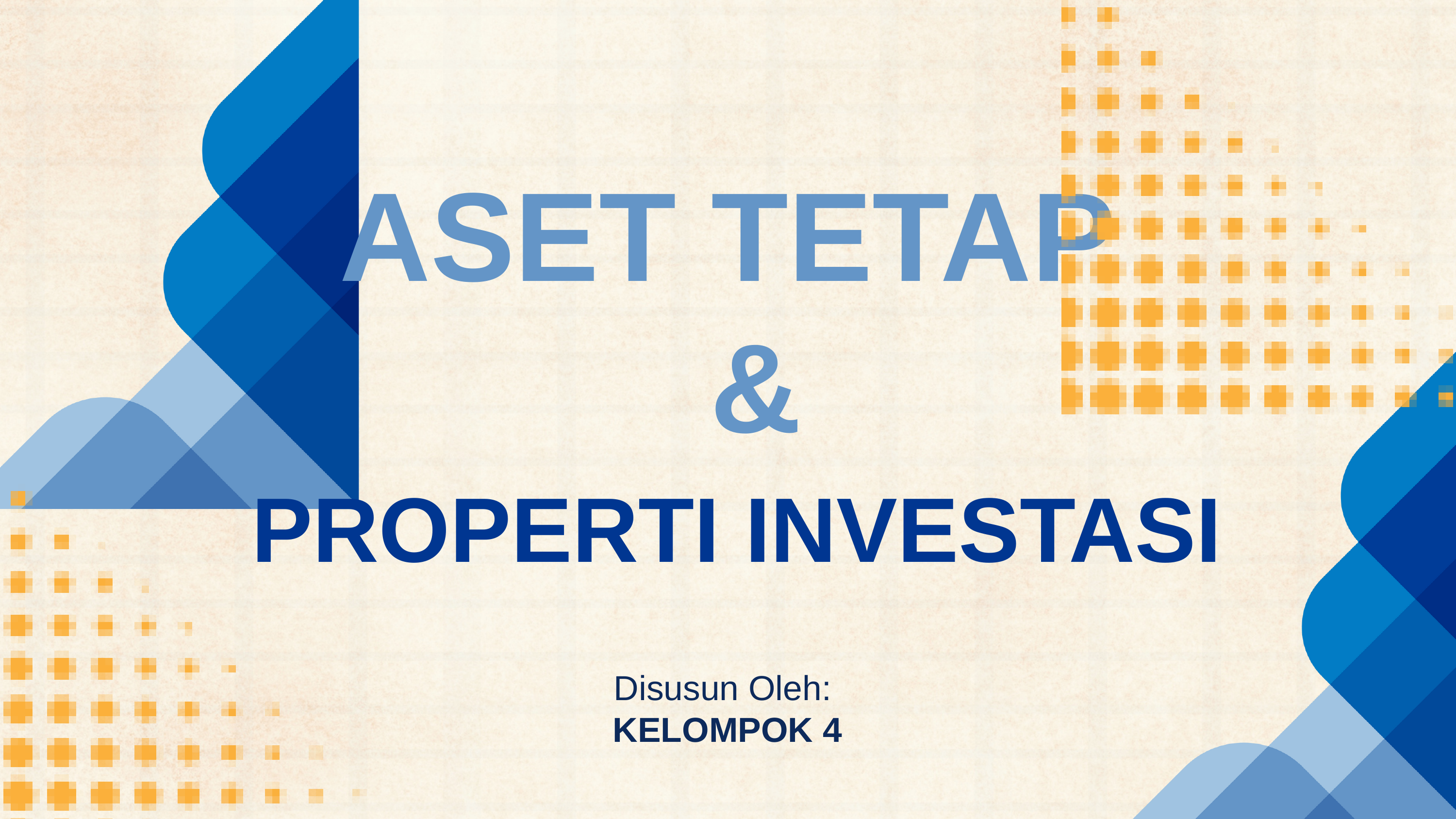

ASET TETAP
&

PROPERTI INVESTASI
Disusun Oleh:
KELOMPOK 4